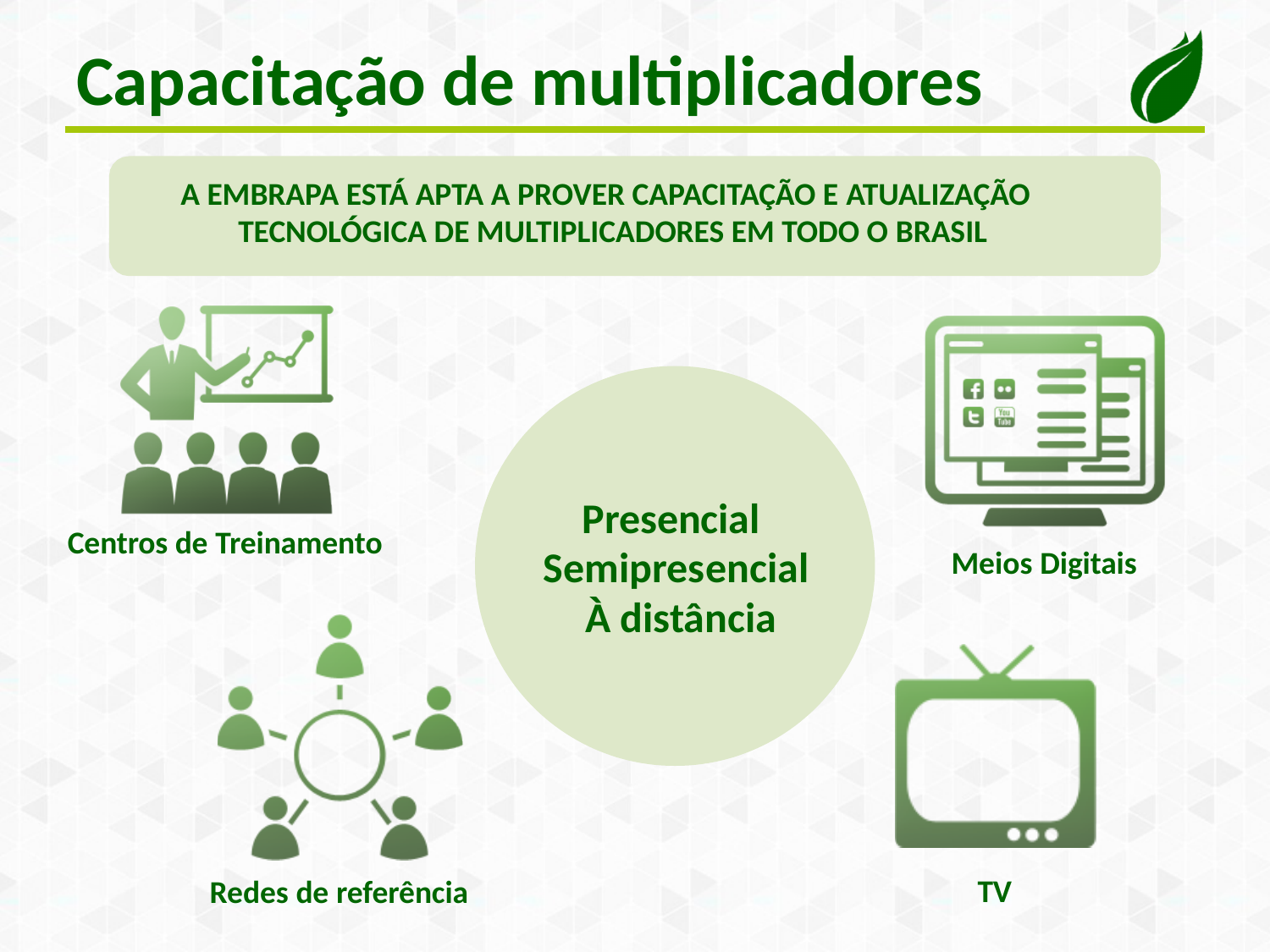

# Capacitação de multiplicadores

A EMBRAPA ESTÁ APTA A PROVER CAPACITAÇÃO E ATUALIZAÇÃO  TECNOLÓGICA DE MULTIPLICADORES EM TODO O BRASIL

Presencial  Semipresencial  À distância
Centros de Treinamento
Meios Digitais

TV
Redes de referência